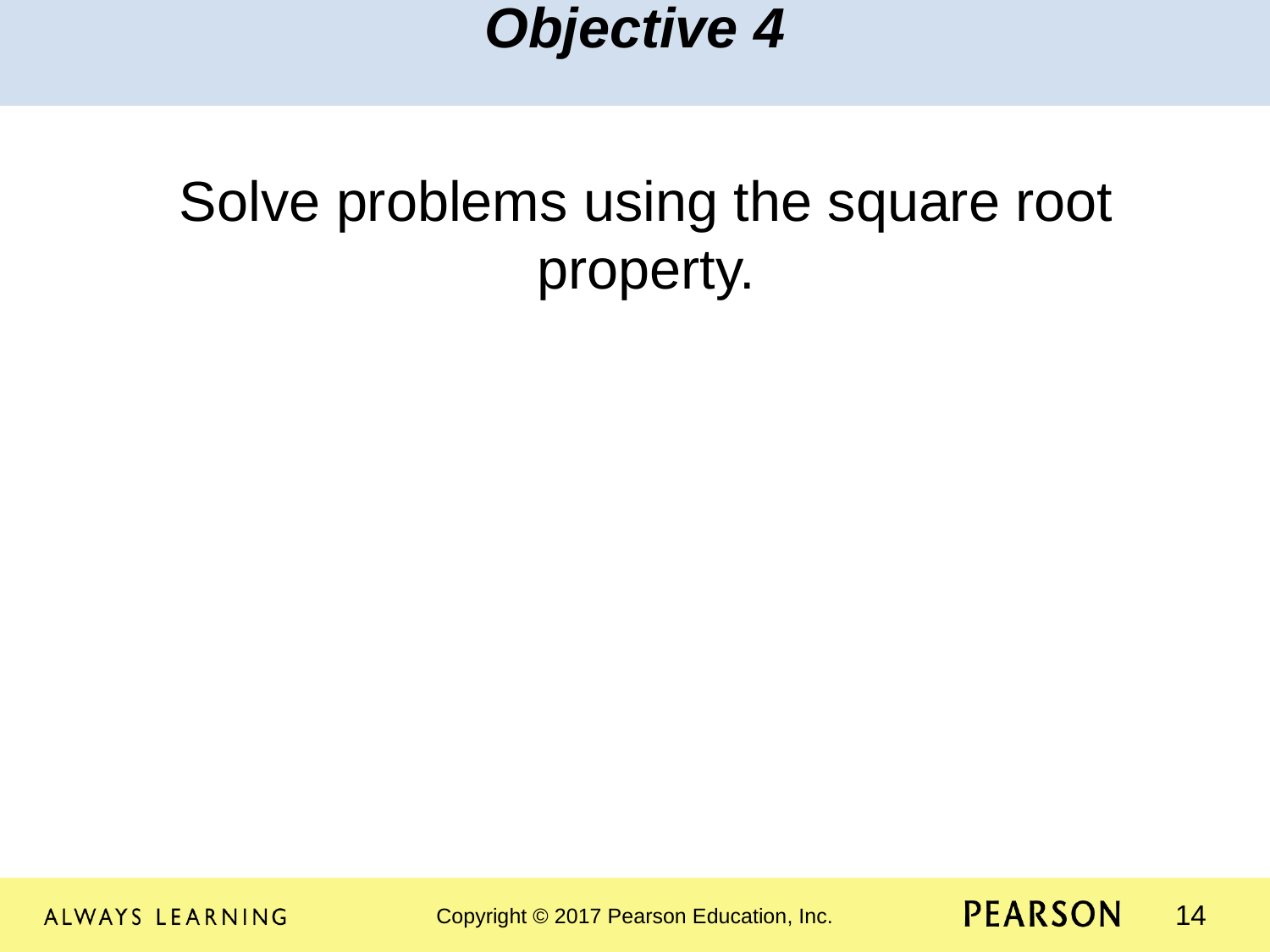

Objective 4
Solve problems using the square root property.